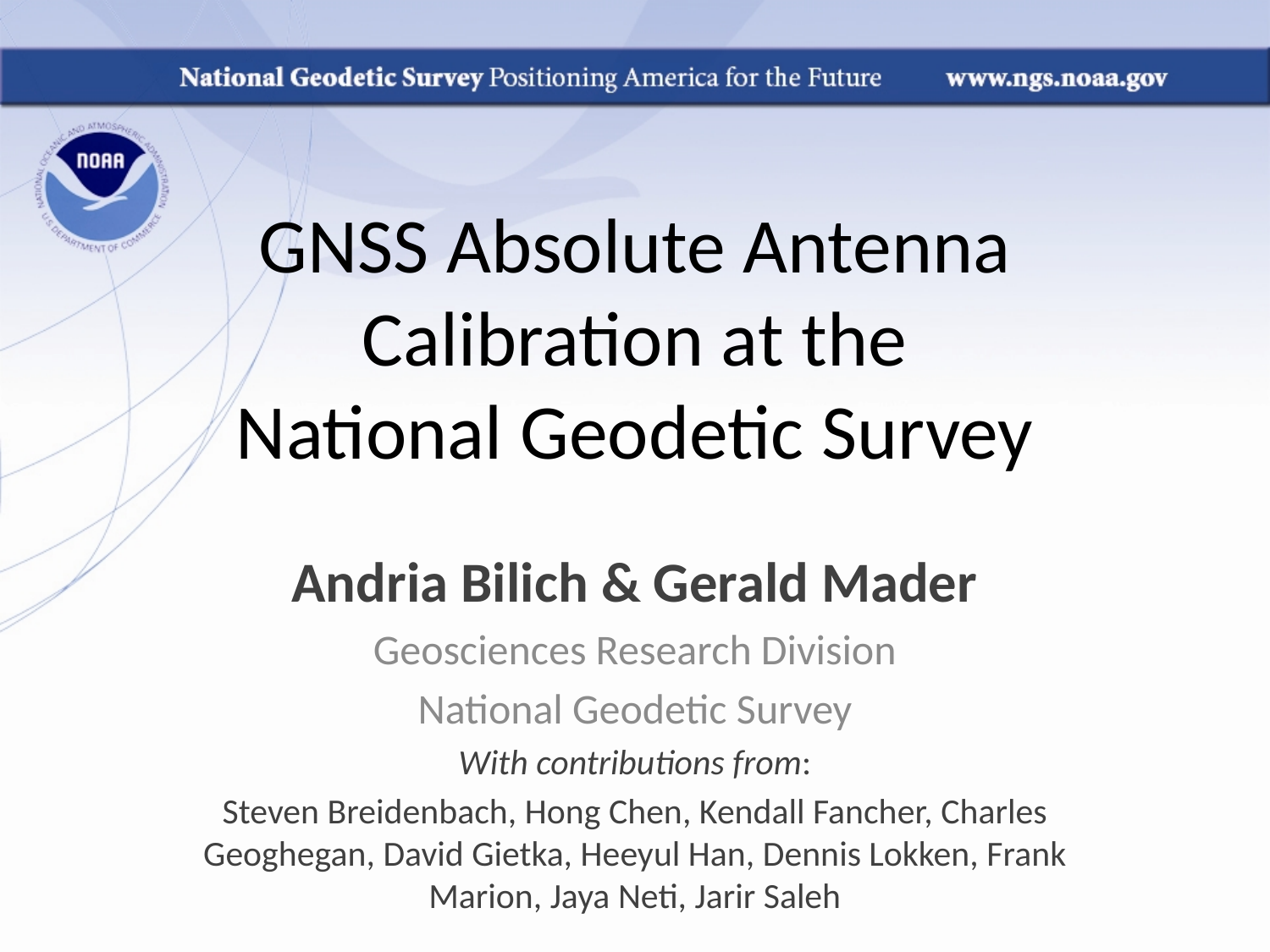

# GNSS Absolute Antenna Calibration at the National Geodetic Survey
Andria Bilich & Gerald Mader
Geosciences Research Division
National Geodetic Survey
With contributions from:
Steven Breidenbach, Hong Chen, Kendall Fancher, Charles Geoghegan, David Gietka, Heeyul Han, Dennis Lokken, Frank Marion, Jaya Neti, Jarir Saleh